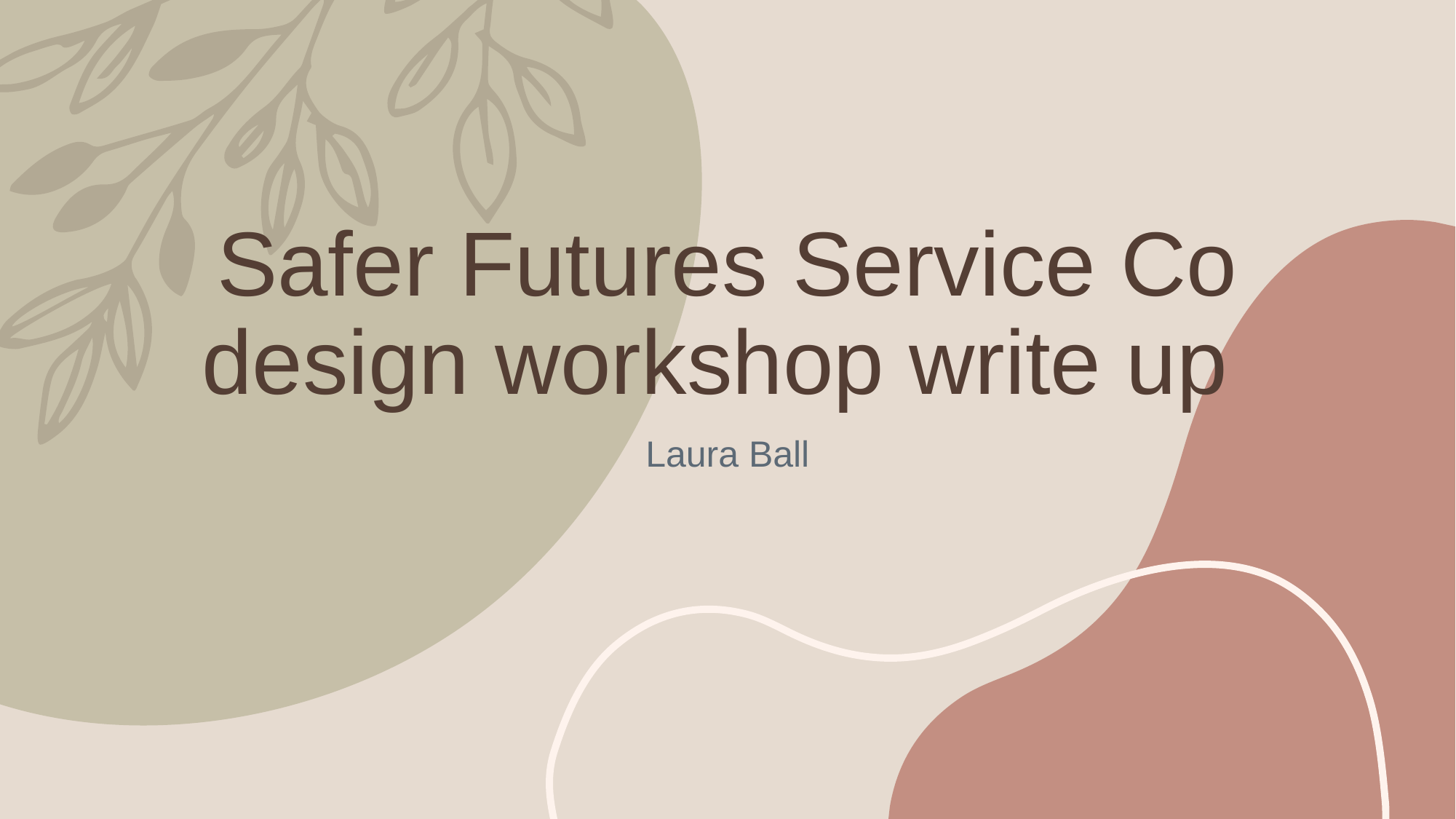

# Safer Futures Service Co design workshop write up
Laura Ball